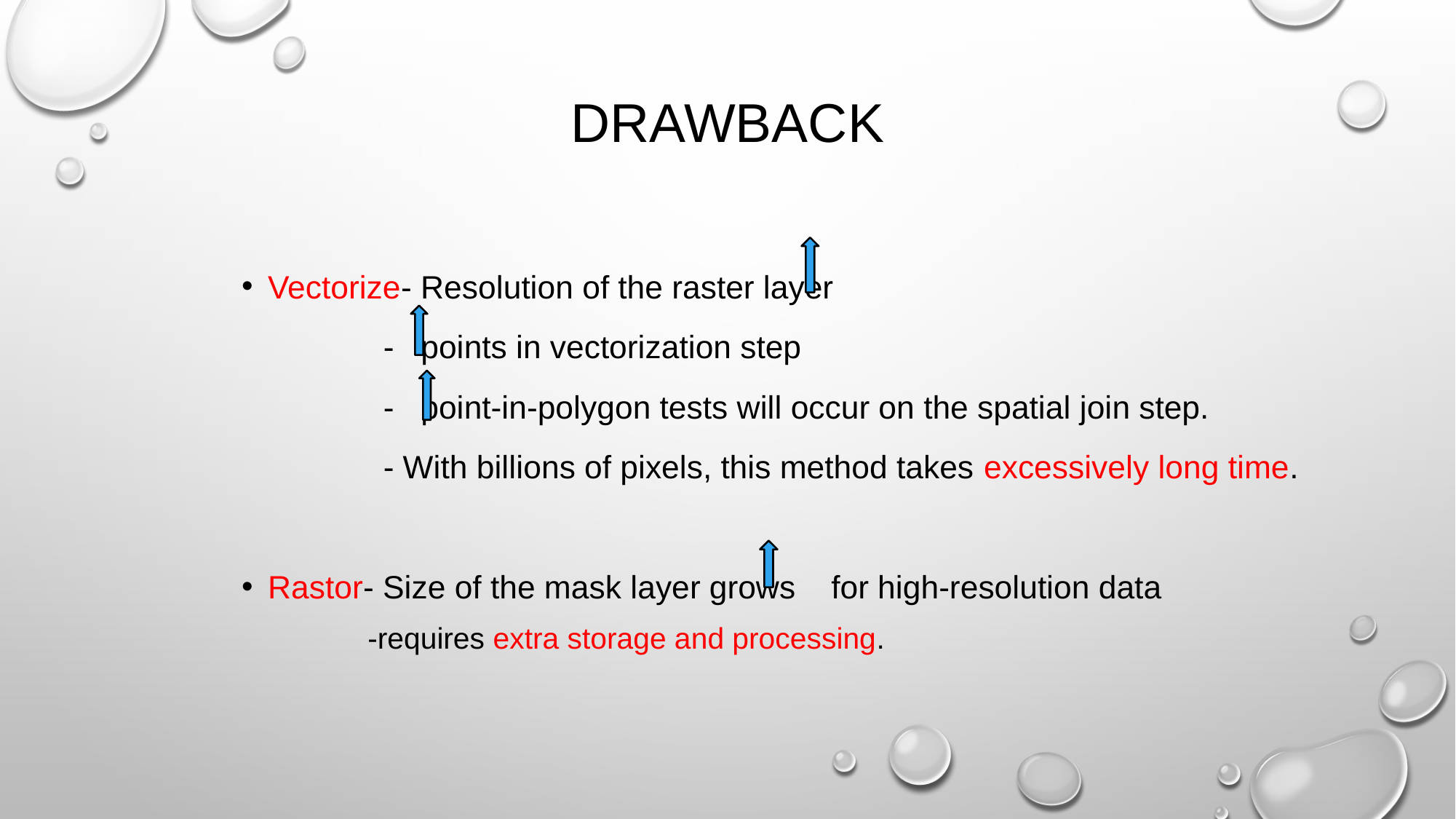

# Drawback

Vectorize- Resolution of the raster layer
	     -   points in vectorization step
	     -   point-in-polygon tests will occur on the spatial join step.
	     - With billions of pixels, this method takes excessively long time.

Rastor- Size of the mask layer grows    for high-resolution data
         -requires extra storage and processing.